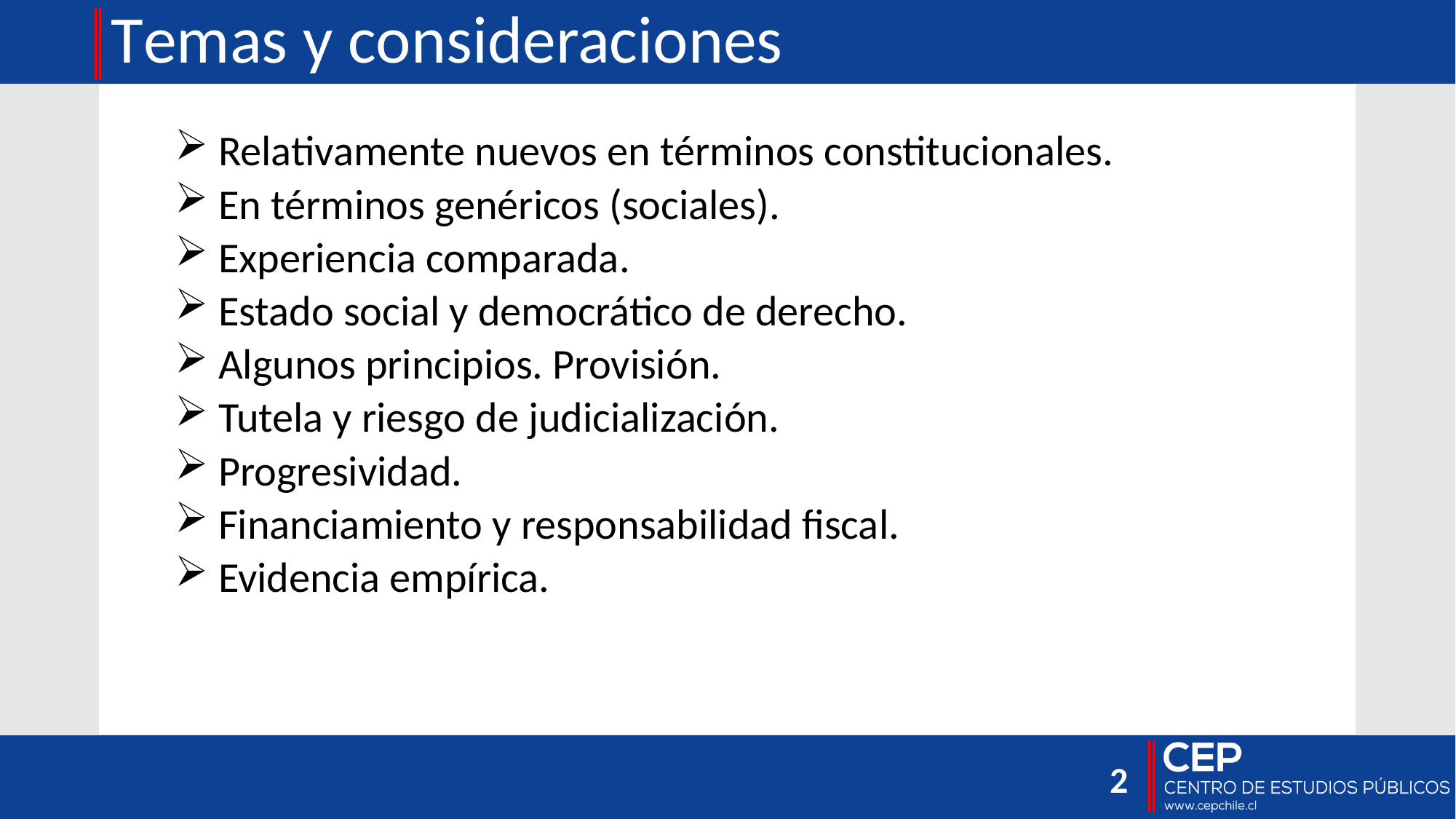

# Temas y consideraciones
 Relativamente nuevos en términos constitucionales.
 En términos genéricos (sociales).
 Experiencia comparada.
 Estado social y democrático de derecho.
 Algunos principios. Provisión.
 Tutela y riesgo de judicialización.
 Progresividad.
 Financiamiento y responsabilidad fiscal.
 Evidencia empírica.
2